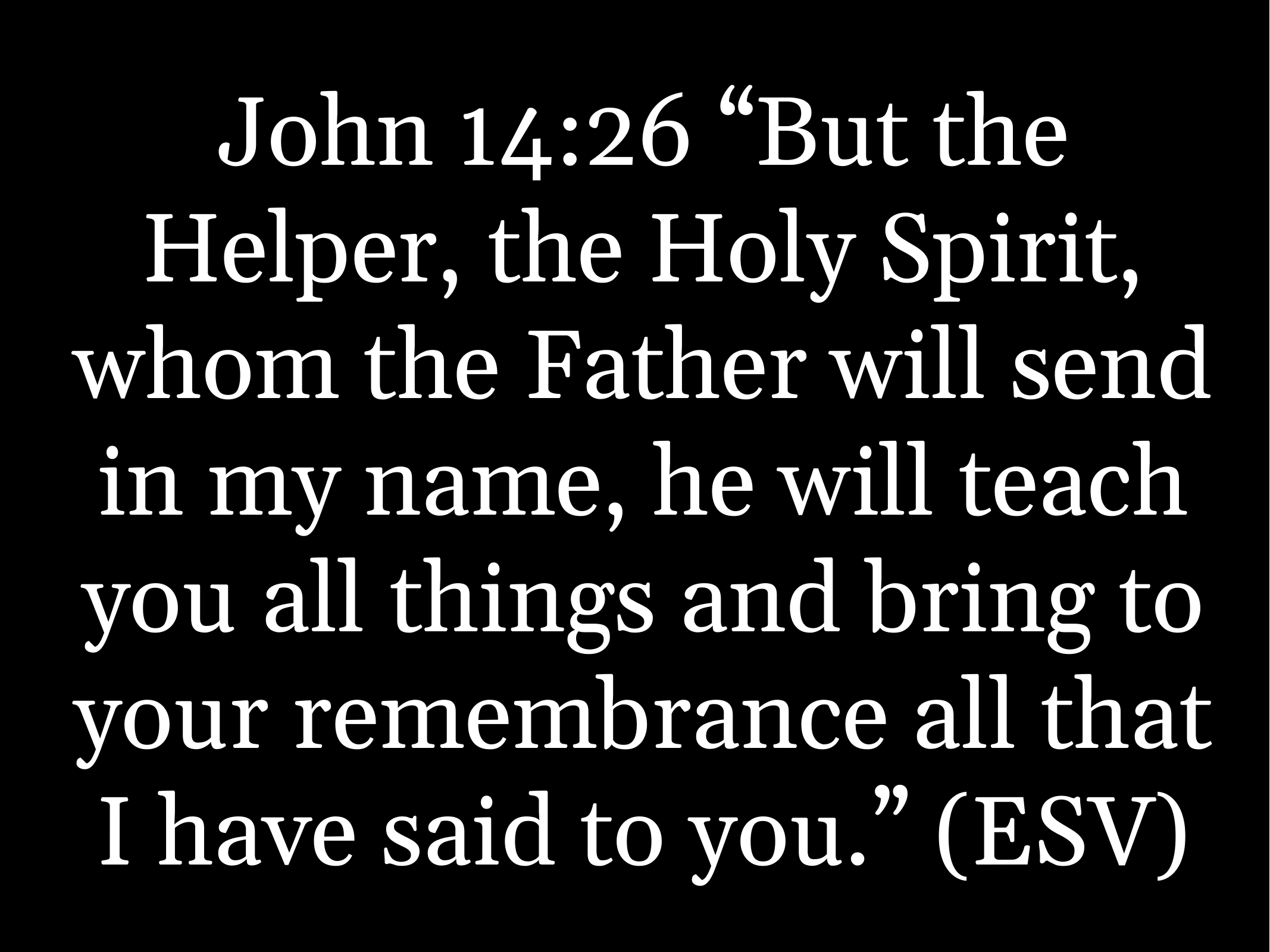

# John 14:26 “But the Helper, the Holy Spirit, whom the Father will send in my name, he will teach you all things and bring to your remembrance all that I have said to you.” (ESV)